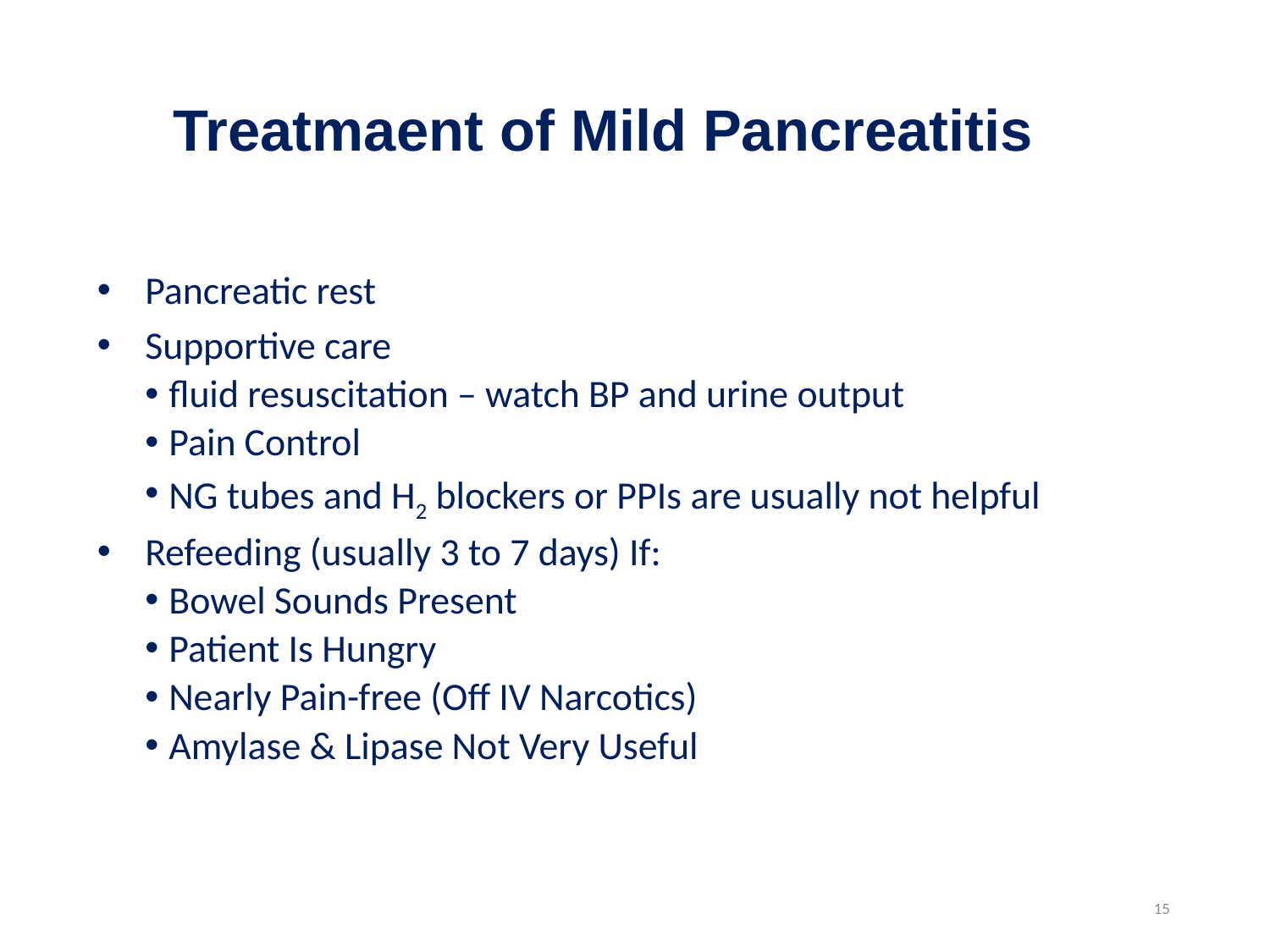

# Treatmaent of Mild Pancreatitis
Pancreatic rest
Supportive care
fluid resuscitation – watch BP and urine output
Pain Control
NG tubes and H2 blockers or PPIs are usually not helpful
Refeeding (usually 3 to 7 days) If:
Bowel Sounds Present
Patient Is Hungry
Nearly Pain-free (Off IV Narcotics)
Amylase & Lipase Not Very Useful

15